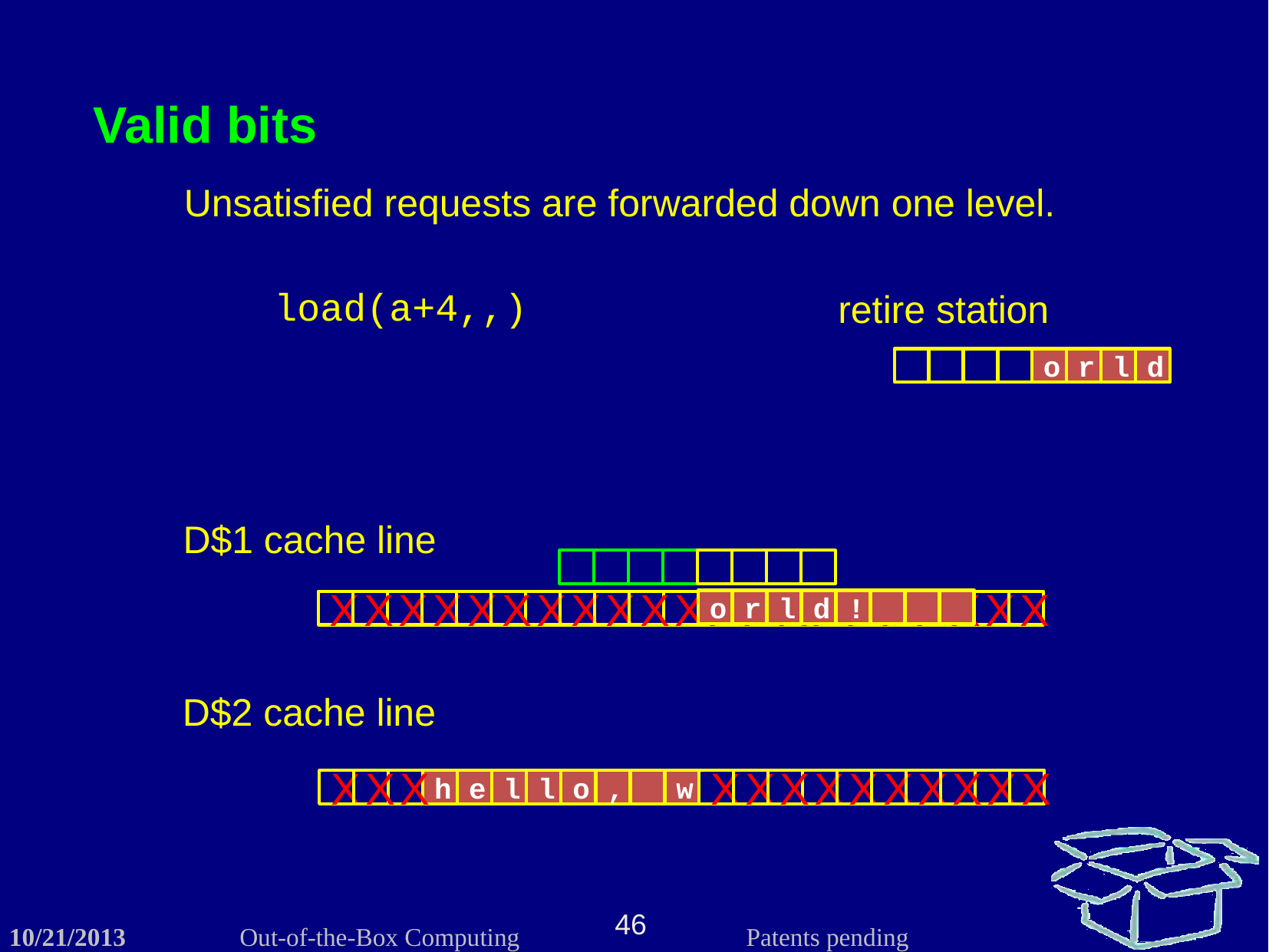

Valid bits
Unsatisfied requests are forwarded down one level.
load(a+4,,)
retire station

o
r
l
d
D$1 cache line

o
r
l
d
!

X
X
X
X
X
X
X
X
X
X
X
X
X
X
X
X
X
X
X
X
X
D$2 cache line
X
X
X
X
X
X
X
X
X
X
X
X
X

h
e
l
l
o
,

w